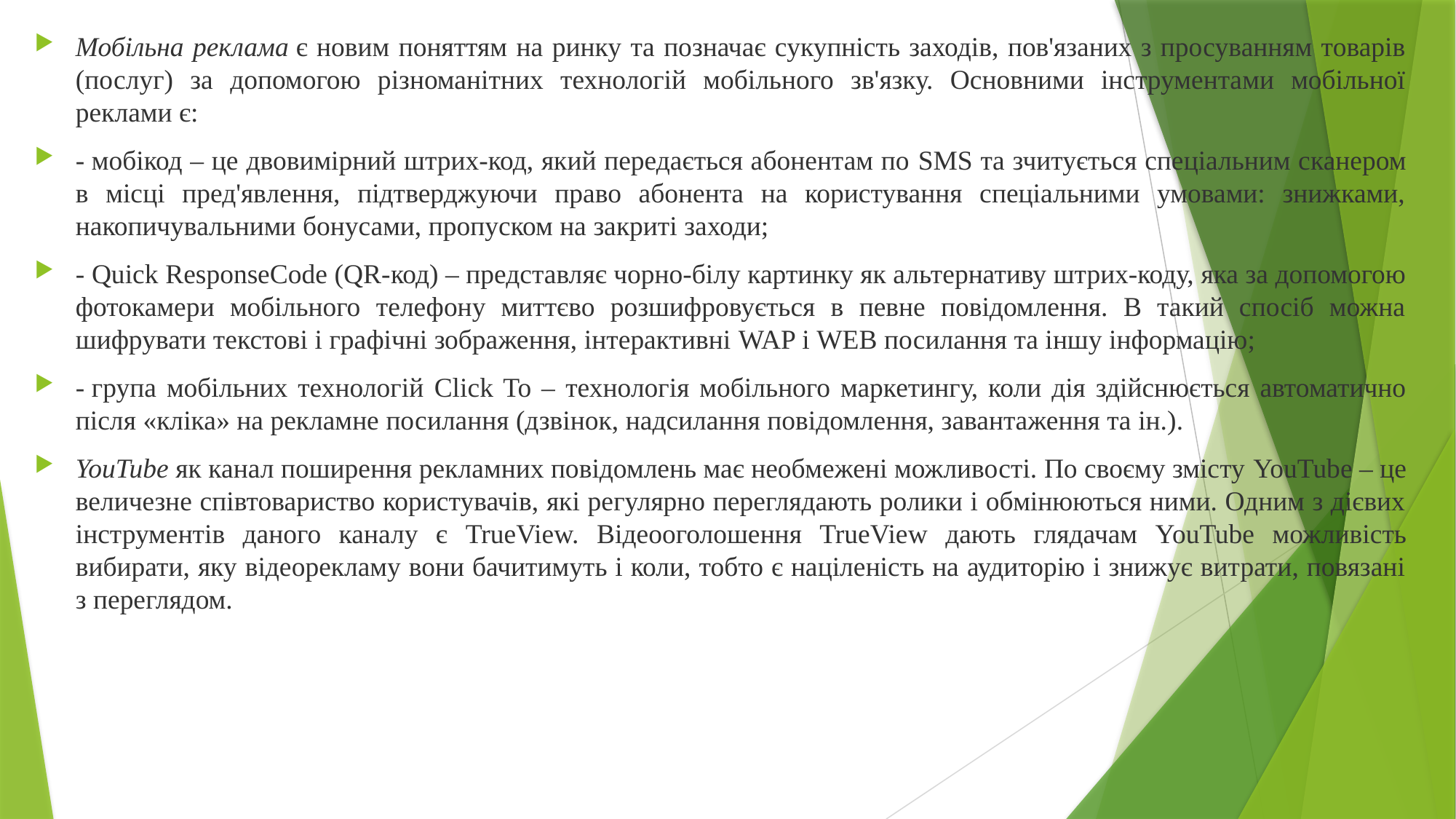

Мобільна реклама є новим поняттям на ринку та позначає сукупність заходів, пов'язаних з просуванням товарів (послуг) за допомогою різноманітних технологій мобільного зв'язку. Основними інструментами мобільної реклами є:
- мобікод – це двовимірний штрих-код, який передається абонентам по SMS та зчитується спеціальним сканером в місці пред'явлення, підтверджуючи право абонента на користування спеціальними умовами: знижками, накопичувальними бонусами, пропуском на закриті заходи;
- Quick ResponseCode (QR-код) – представляє чорно-білу картинку як альтернативу штрих-коду, яка за допомогою фотокамери мобільного телефону миттєво розшифровується в певне повідомлення. В такий спосіб можна шифрувати текстові і графічні зображення, інтерактивні WAP і WEB посилання та іншу інформацію;
- група мобільних технологій Click To – технологія мобільного маркетингу, коли дія здійснюється автоматично після «кліка» на рекламне посилання (дзвінок, надсилання повідомлення, завантаження та ін.).
YouTube як канал поширення рекламних повідомлень має необмежені можливості. По своєму змісту YouTube – це величезне співтовариство користувачів, які регулярно переглядають ролики і обмінюються ними. Одним з дієвих інструментів даного каналу є TrueView. Відеооголошення TrueView дають глядачам YouTube можливість вибирати, яку відеорекламу вони бачитимуть і коли, тобто є націленість на аудиторію і знижує витрати, повязані з переглядом.